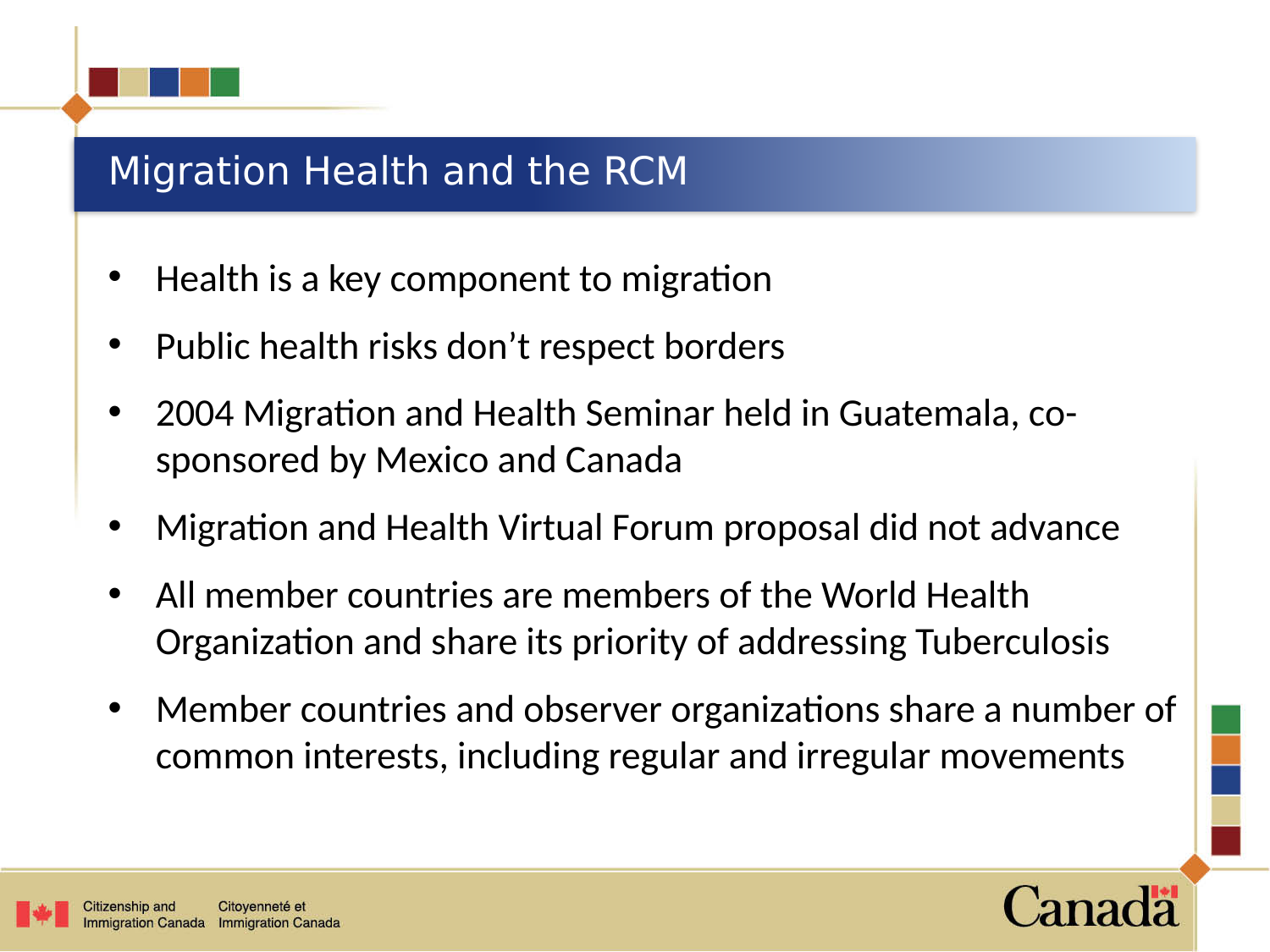

# Migration Health and the RCM
Health is a key component to migration
Public health risks don’t respect borders
2004 Migration and Health Seminar held in Guatemala, co-sponsored by Mexico and Canada
Migration and Health Virtual Forum proposal did not advance
All member countries are members of the World Health Organization and share its priority of addressing Tuberculosis
Member countries and observer organizations share a number of common interests, including regular and irregular movements